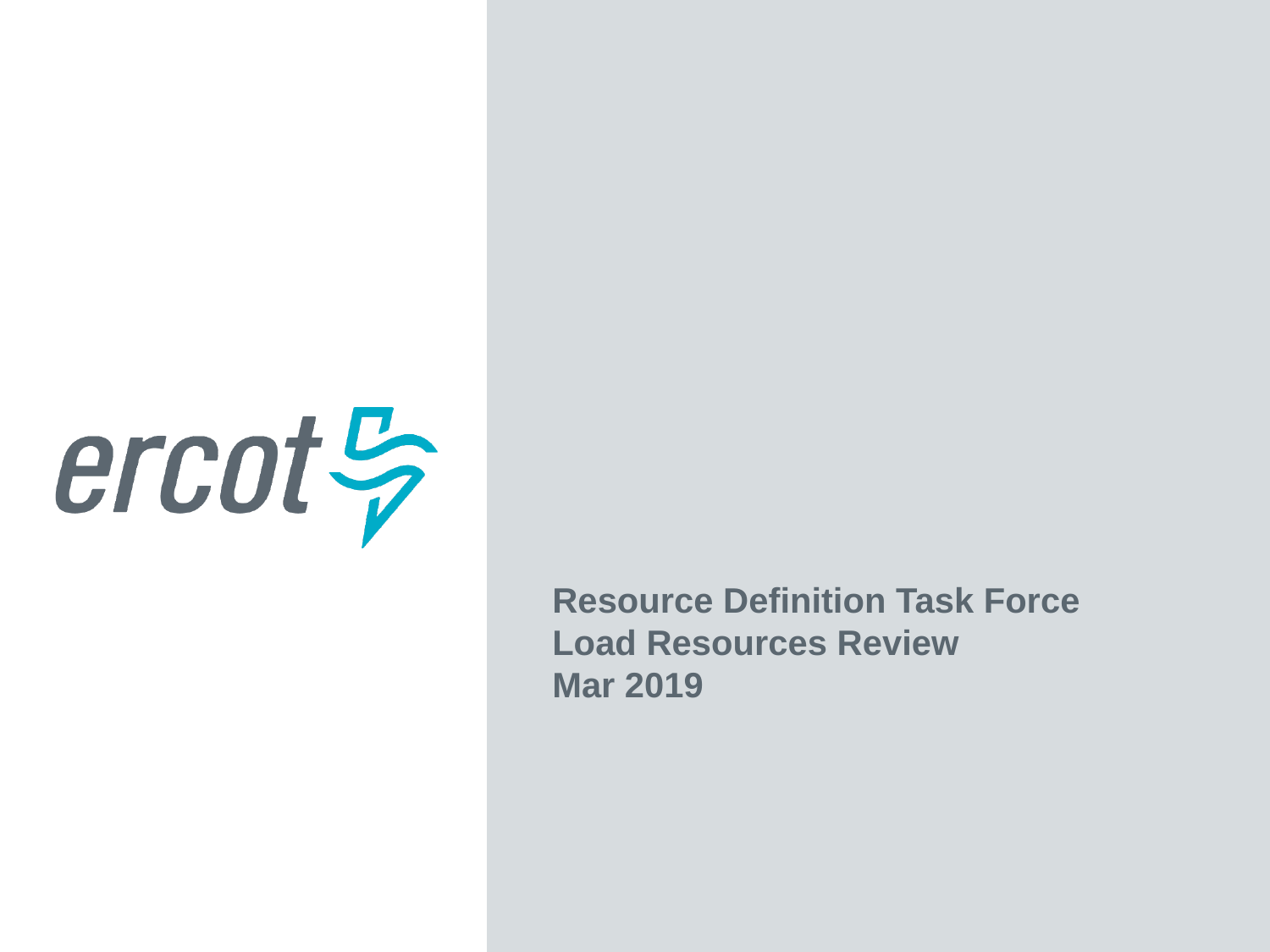

Resource Definition Task Force
Load Resources Review
Mar 2019